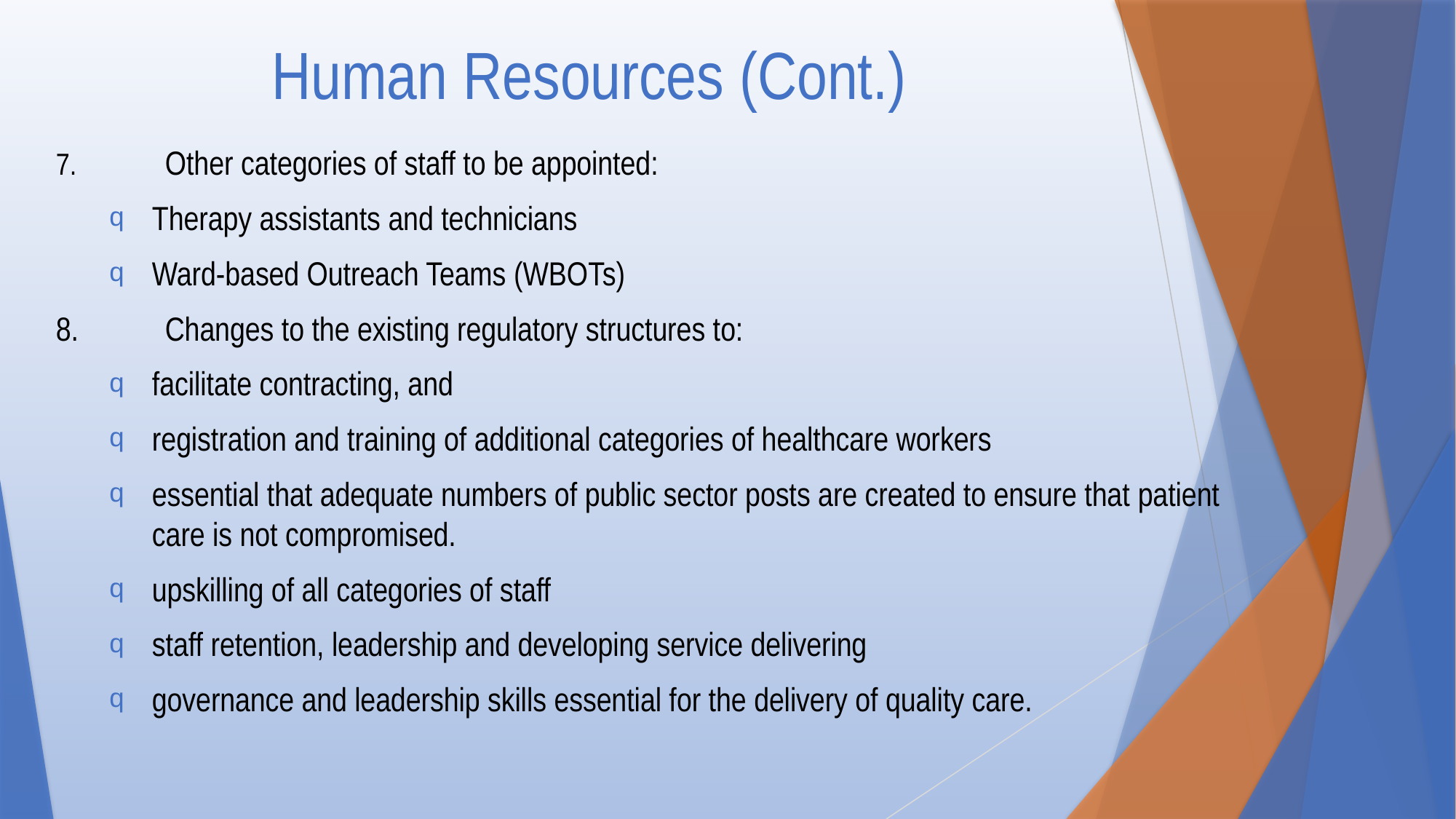

# Human Resources (Cont.)
7. 	Other categories of staff to be appointed:
Therapy assistants and technicians
Ward-based Outreach Teams (WBOTs)
8. 	Changes to the existing regulatory structures to:
facilitate contracting, and
registration and training of additional categories of healthcare workers
essential that adequate numbers of public sector posts are created to ensure that patient care is not compromised.
upskilling of all categories of staff
staff retention, leadership and developing service delivering
governance and leadership skills essential for the delivery of quality care.